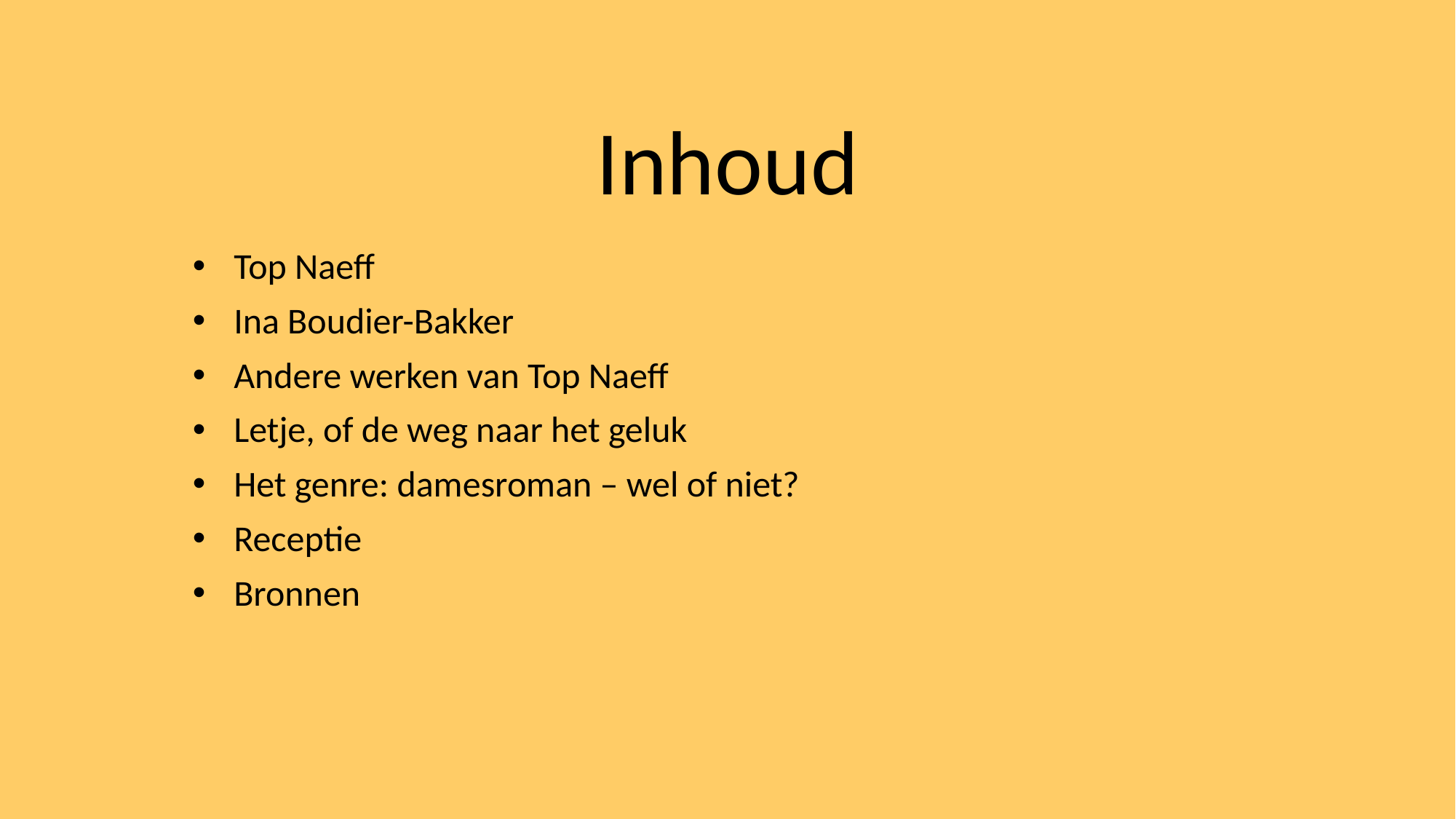

# Inhoud
Top Naeff
Ina Boudier-Bakker
Andere werken van Top Naeff
Letje, of de weg naar het geluk
Het genre: damesroman – wel of niet?
Receptie
Bronnen